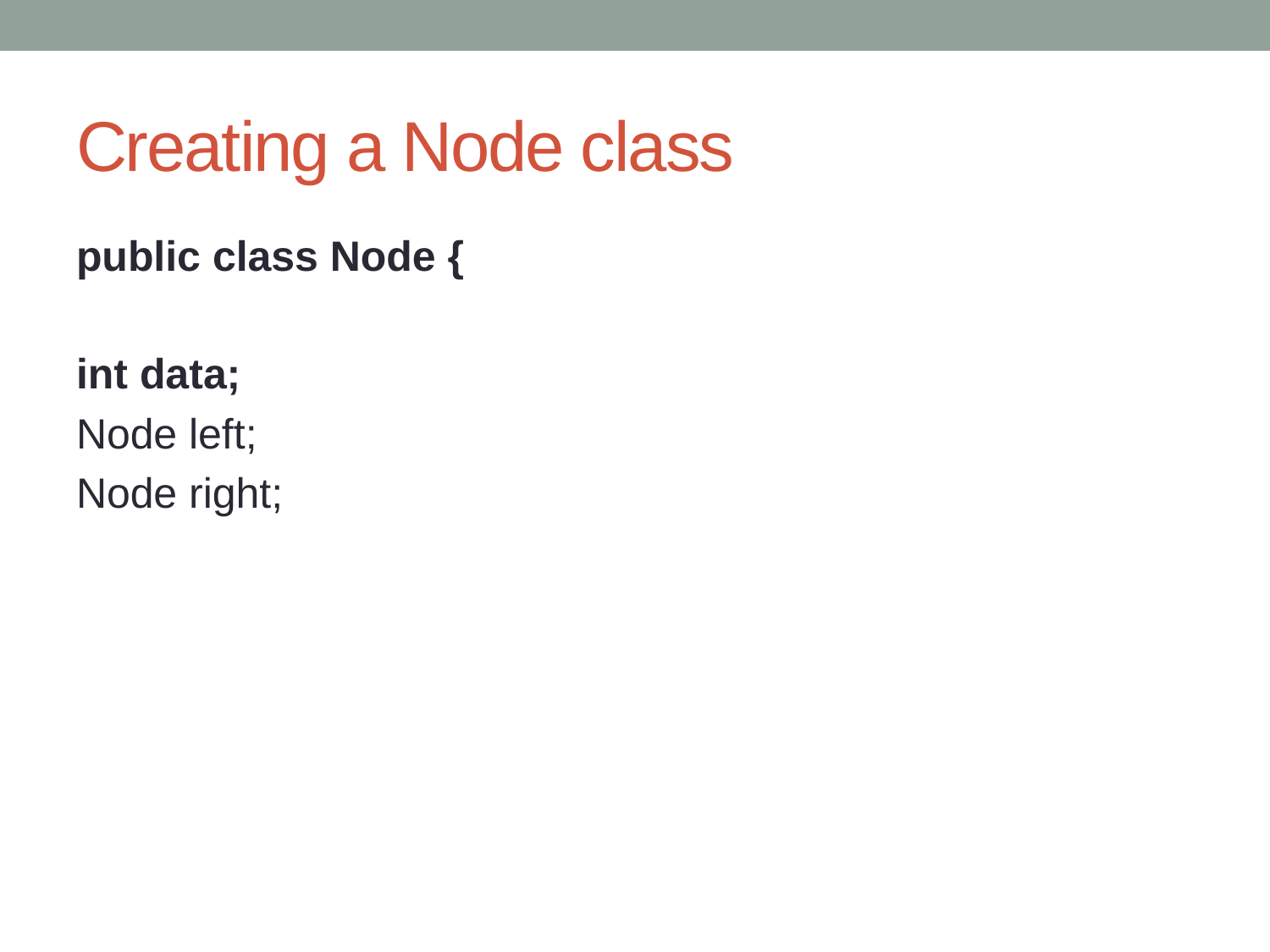

# Creating a Node class
public class Node {

int data;
Node left;
Node right;